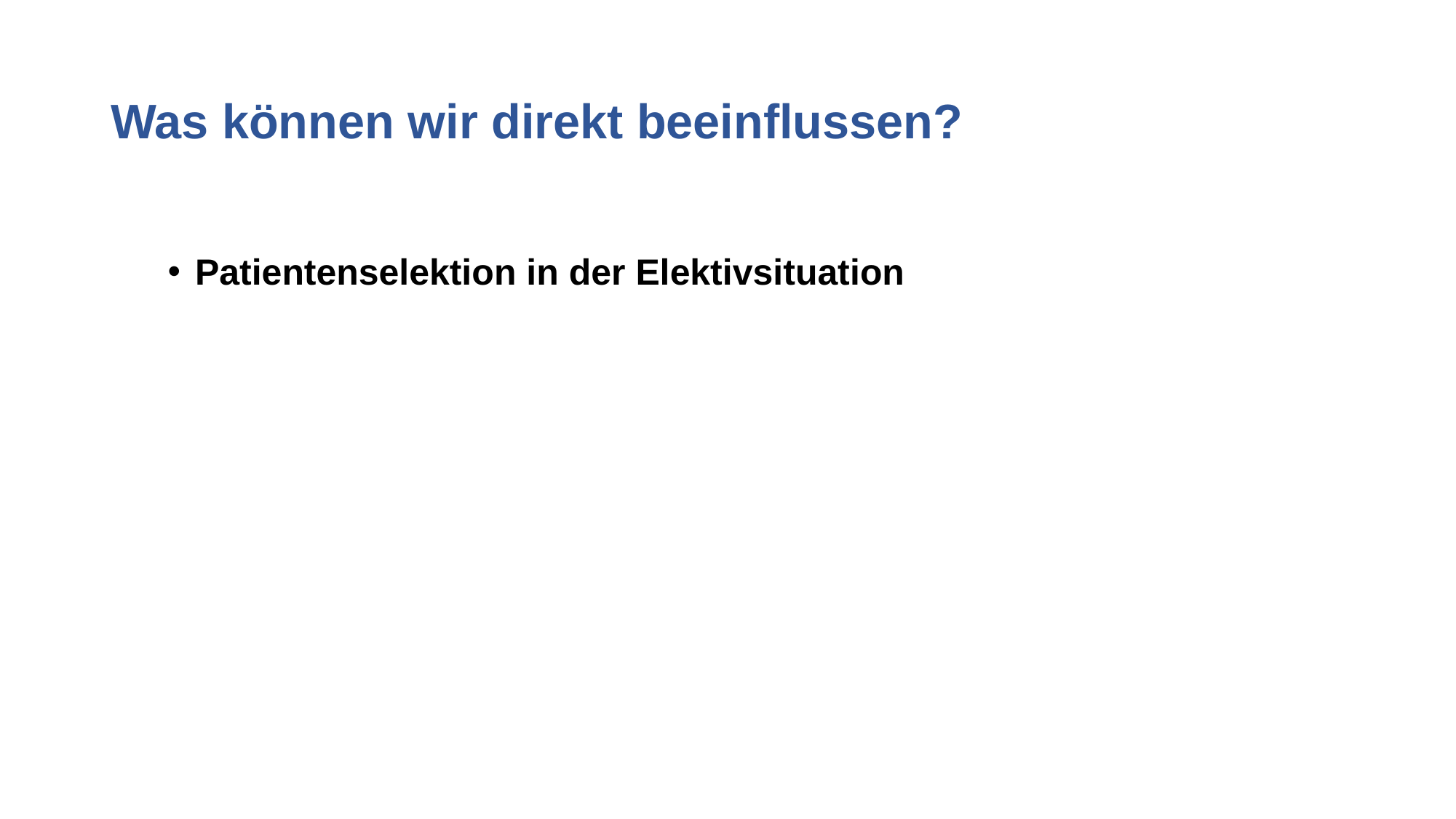

# Was können wir direkt beeinflussen?
Patientenselektion in der Elektivsituation